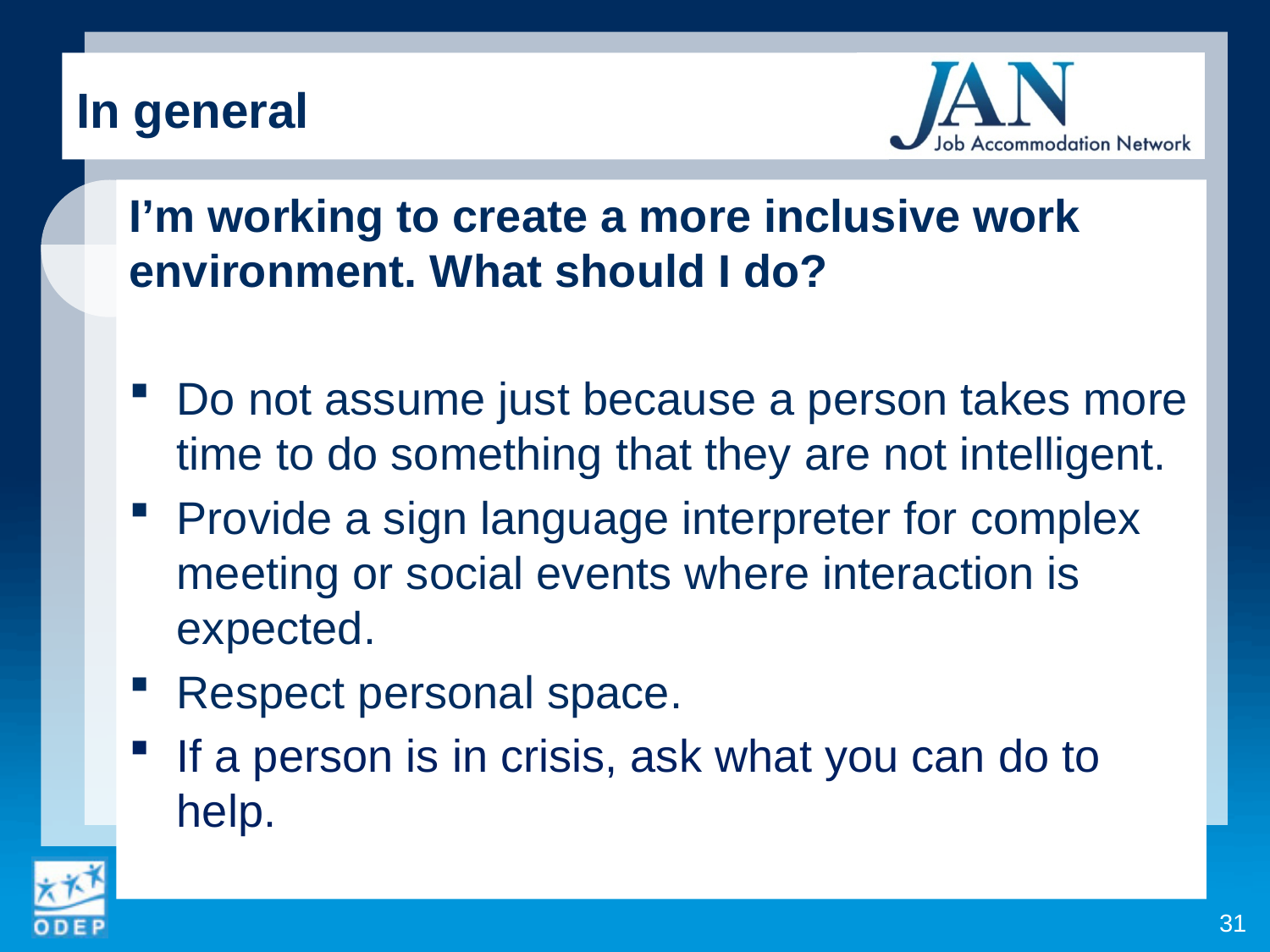

In general
I’m working to create a more inclusive work environment. What should I do?

Do not assume just because a person takes more time to do something that they are not intelligent.
Provide a sign language interpreter for complex meeting or social events where interaction is expected.
Respect personal space.
If a person is in crisis, ask what you can do to help.

31